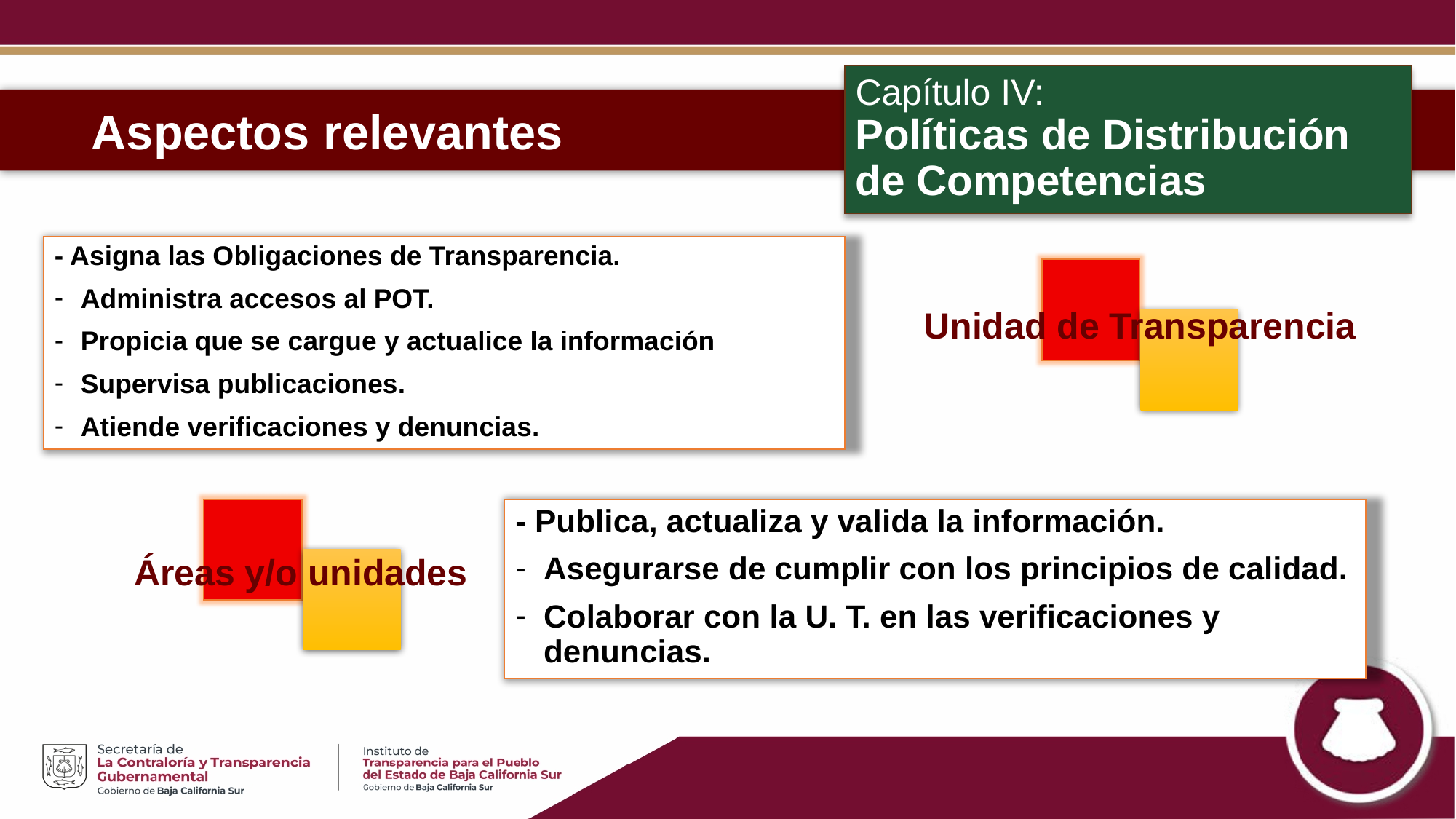

# Capítulo IV: Políticas de Distribución de Competencias
      Aspectos relevantes
- Asigna las Obligaciones de Transparencia.
Administra accesos al POT.
Propicia que se cargue y actualice la información
Supervisa publicaciones.
Atiende verificaciones y denuncias.

Unidad de Transparencia

- Publica, actualiza y valida la información.
Asegurarse de cumplir con los principios de calidad.
Colaborar con la U. T. en las verificaciones y denuncias.

Áreas y/o unidades